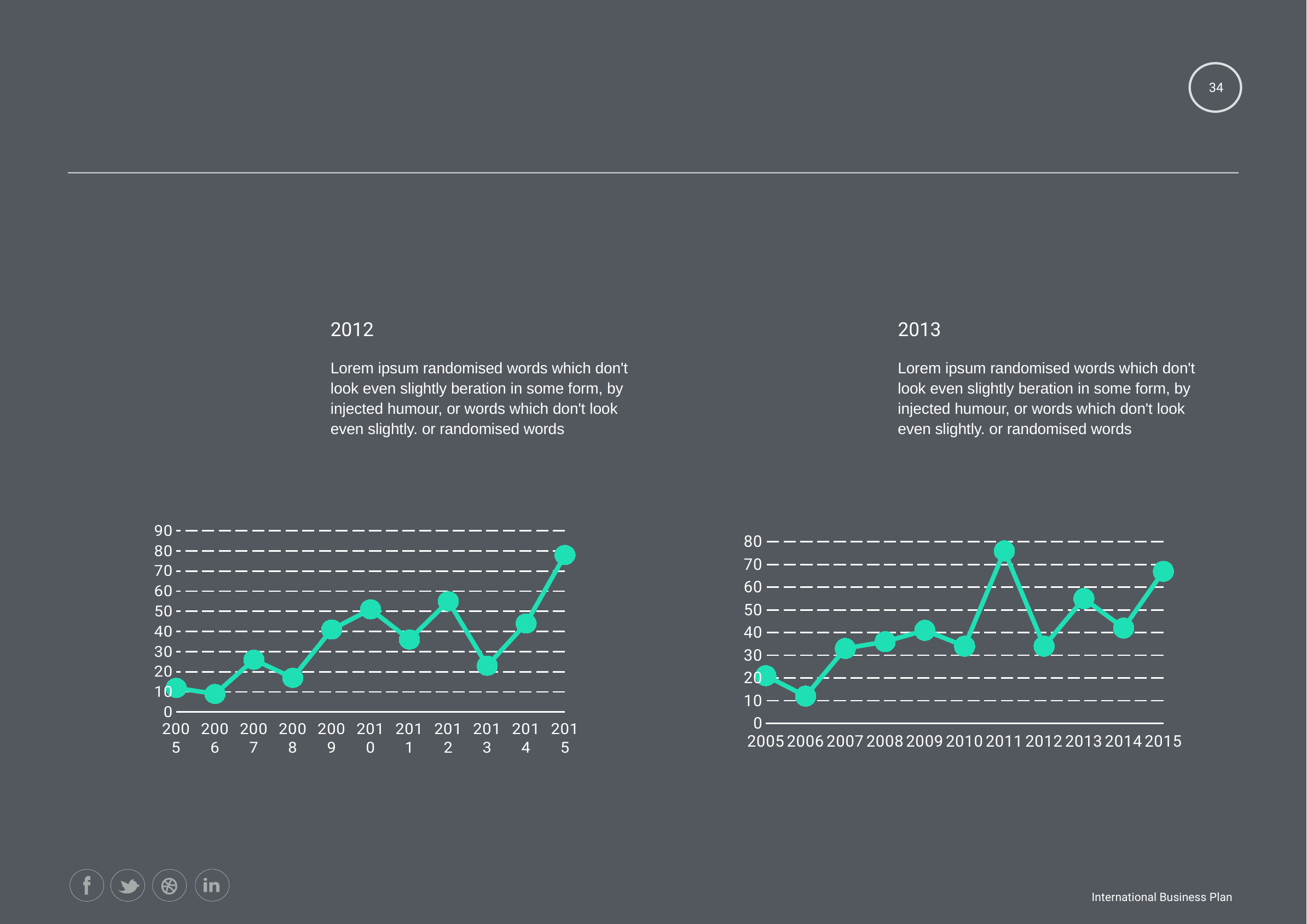

#
34

2012
2013
Lorem ipsum randomised words which don't look even slightly beration in some form, by injected humour, or words which don't look even slightly. or randomised words
Lorem ipsum randomised words which don't look even slightly beration in some form, by injected humour, or words which don't look even slightly. or randomised words

### Chart:

| Category | Region 1 |
|---|---|
| 2005 | 12.0 |
| 2006 | 9.0 |
| 2007 | 26.0 |
| 2008 | 17.0 |
| 2009 | 41.0 |
| 2010 | 51.0 |
| 2011 | 36.0 |
| 2012 | 55.0 |
| 2013 | 23.0 |
| 2014 | 44.0 |
| 2015 | 78.0 |

### Chart:

| Category | Region 1 |
|---|---|
| 2005 | 21.0 |
| 2006 | 12.0 |
| 2007 | 33.0 |
| 2008 | 36.0 |
| 2009 | 41.0 |
| 2010 | 34.0 |
| 2011 | 76.0 |
| 2012 | 34.0 |
| 2013 | 55.0 |
| 2014 | 42.0 |
| 2015 | 67.0 |
International Business Plan